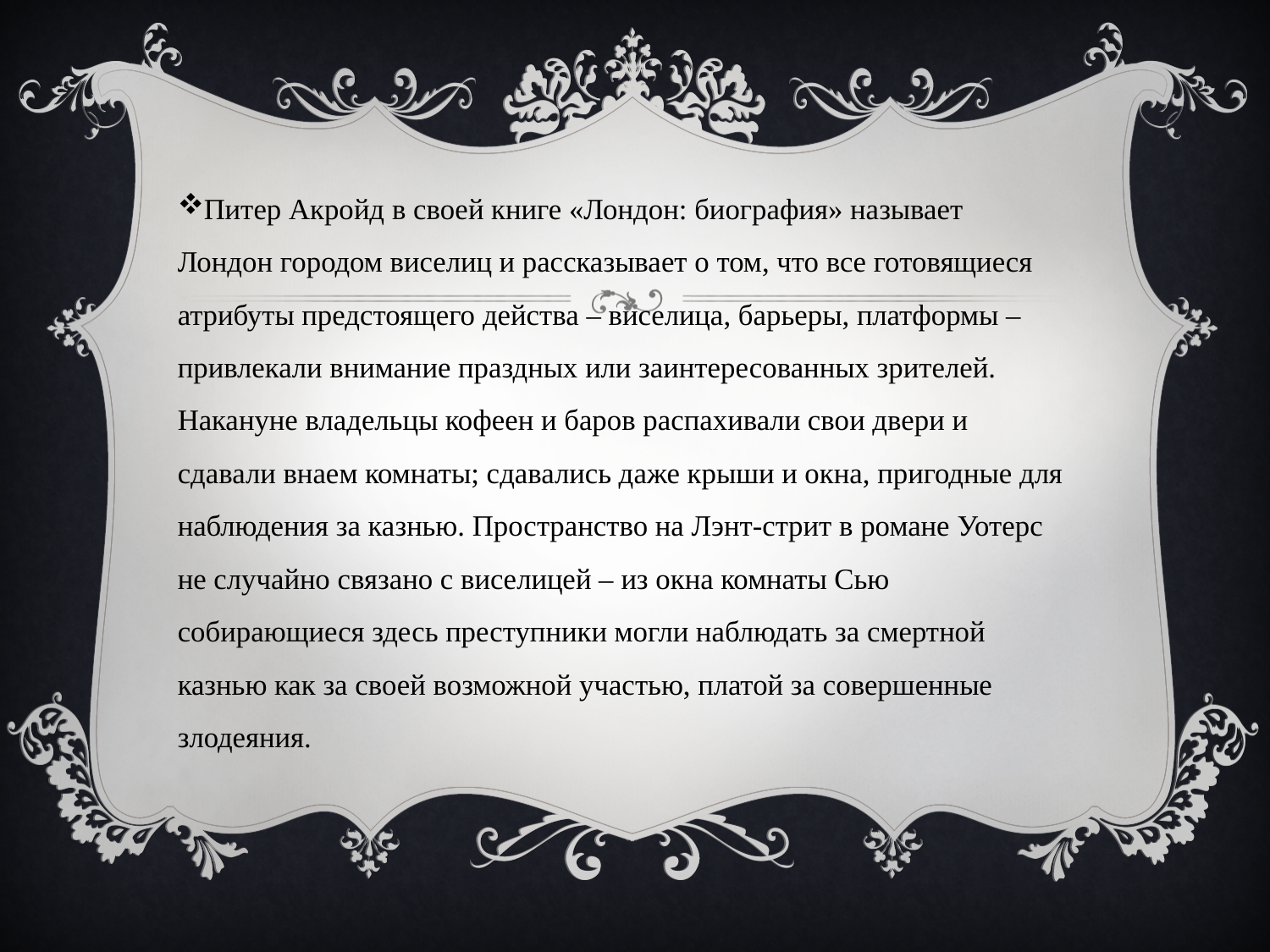

Питер Акройд в своей книге «Лондон: биография» называет Лондон городом виселиц и рассказывает о том, что все готовящиеся атрибуты предстоящего действа – виселица, барьеры, платформы – привлекали внимание праздных или заинтересованных зрителей. Накануне владельцы кофеен и баров распахивали свои двери и сдавали внаем комнаты; сдавались даже крыши и окна, пригодные для наблюдения за казнью. Пространство на Лэнт-стрит в романе Уотерс не случайно связано с виселицей – из окна комнаты Сью собирающиеся здесь преступники могли наблюдать за смертной казнью как за своей возможной участью, платой за совершенные злодеяния.